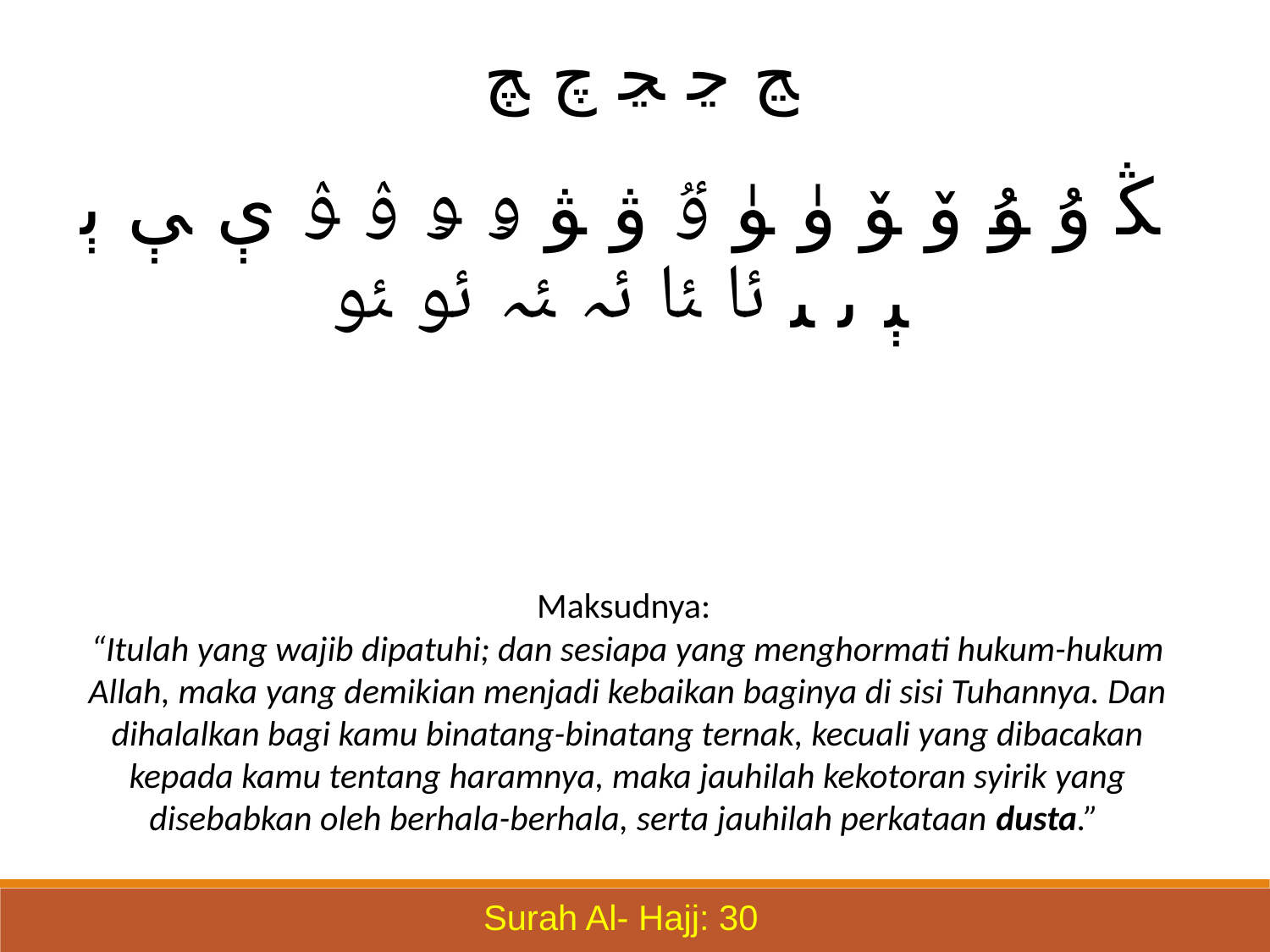

ﭷ ﭸ ﭹ ﭺ ﭻ
ﯖ ﯗ ﯘ ﯙ ﯚ ﯛ ﯜ ﯝ ﯞ ﯟ ﯠ ﯡ ﯢ ﯣ ﯤ ﯥ ﯦ ﯧ ﯨ ﯩ ﯪ ﯫ ﯬ ﯭ ﯮ ﯯ
Maksudnya:
“Itulah yang wajib dipatuhi; dan sesiapa yang menghormati hukum-hukum Allah, maka yang demikian menjadi kebaikan baginya di sisi Tuhannya. Dan dihalalkan bagi kamu binatang-binatang ternak, kecuali yang dibacakan kepada kamu tentang haramnya, maka jauhilah kekotoran syirik yang disebabkan oleh berhala-berhala, serta jauhilah perkataan dusta.”
Surah Al- Hajj: 30